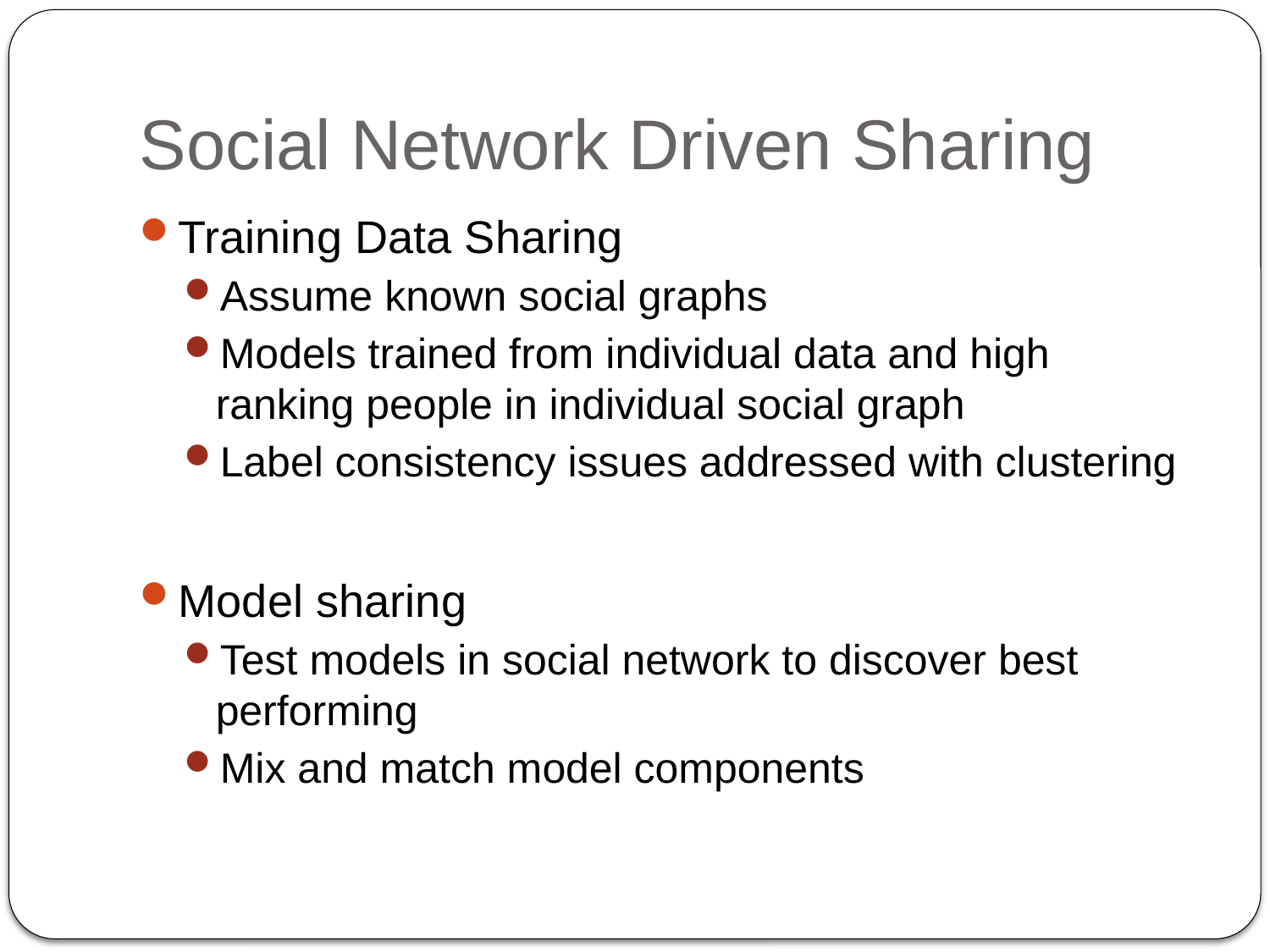

# Social Network Driven Sharing
Training Data Sharing
Assume known social graphs
Models trained from individual data and high ranking people in individual social graph
Label consistency issues addressed with clustering

Model sharing
Test models in social network to discover best performing
Mix and match model components